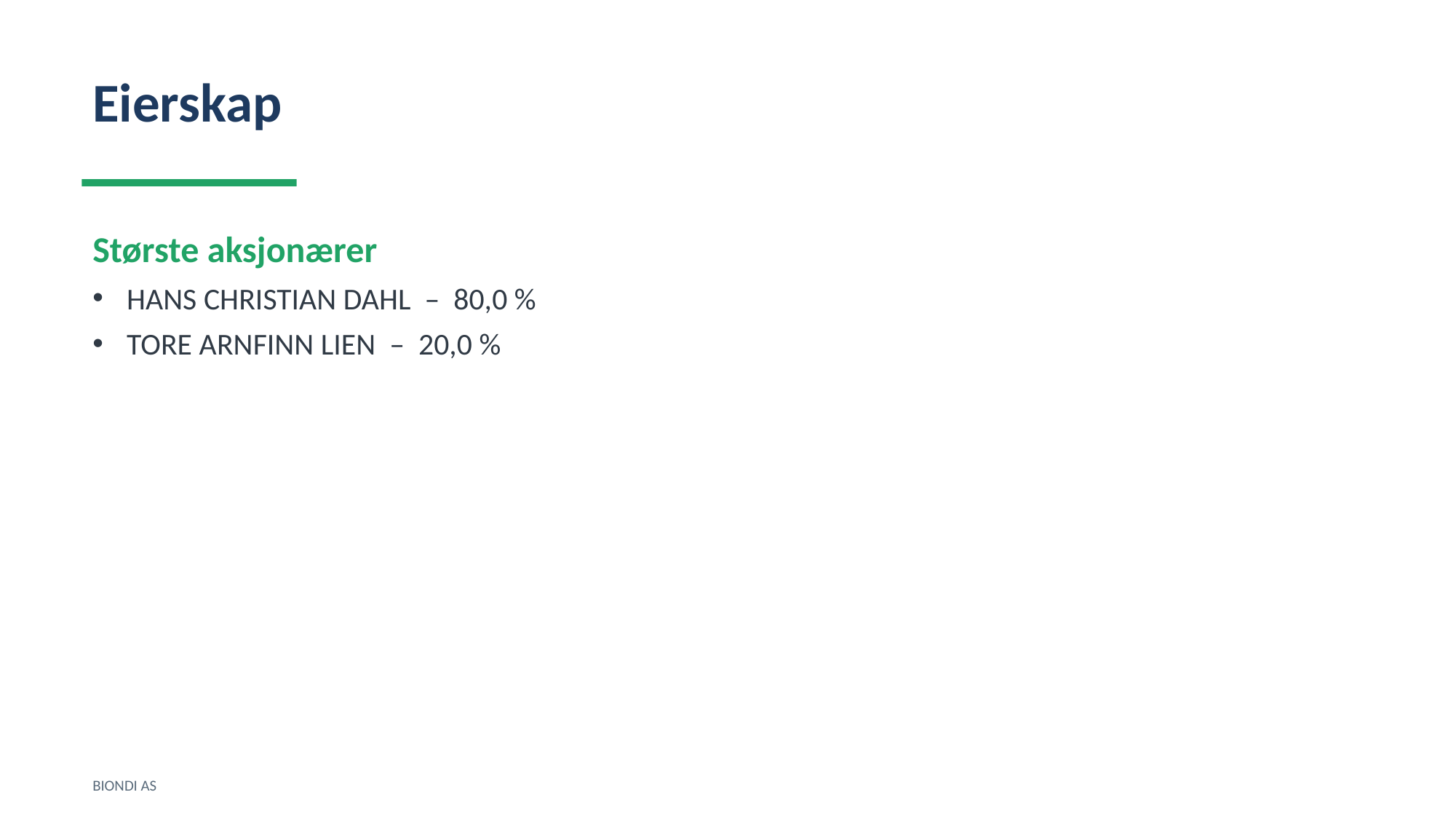

Eierskap

Største aksjonærer
HANS CHRISTIAN DAHL  –  80,0 %
TORE ARNFINN LIEN  –  20,0 %
BIONDI AS